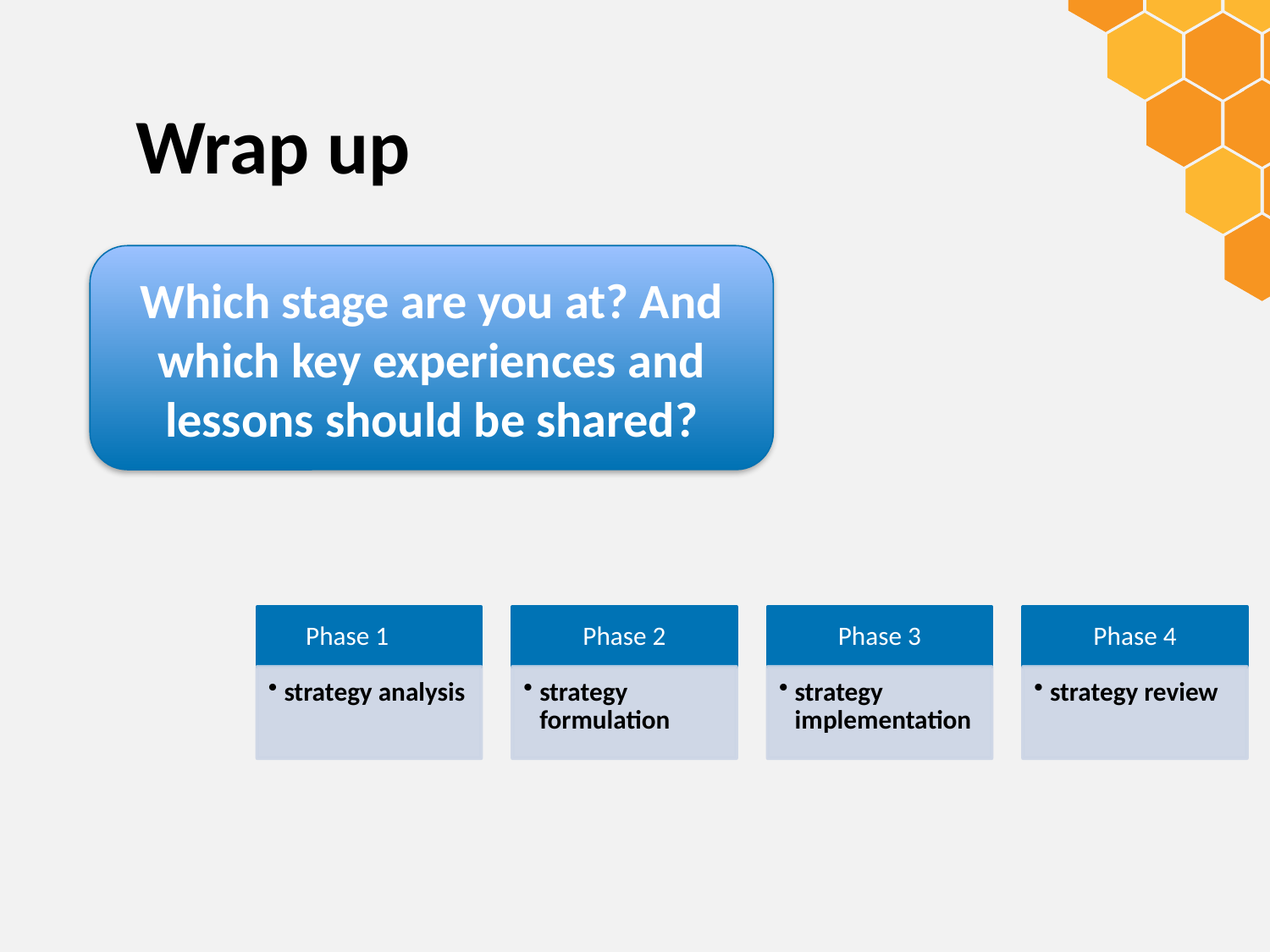

Wrap up
Which stage are you at? And which key experiences and lessons should be shared?
Phase 1
strategy analysis
Phase 2
strategy formulation
Phase 3
strategy implementation
Phase 4
strategy review